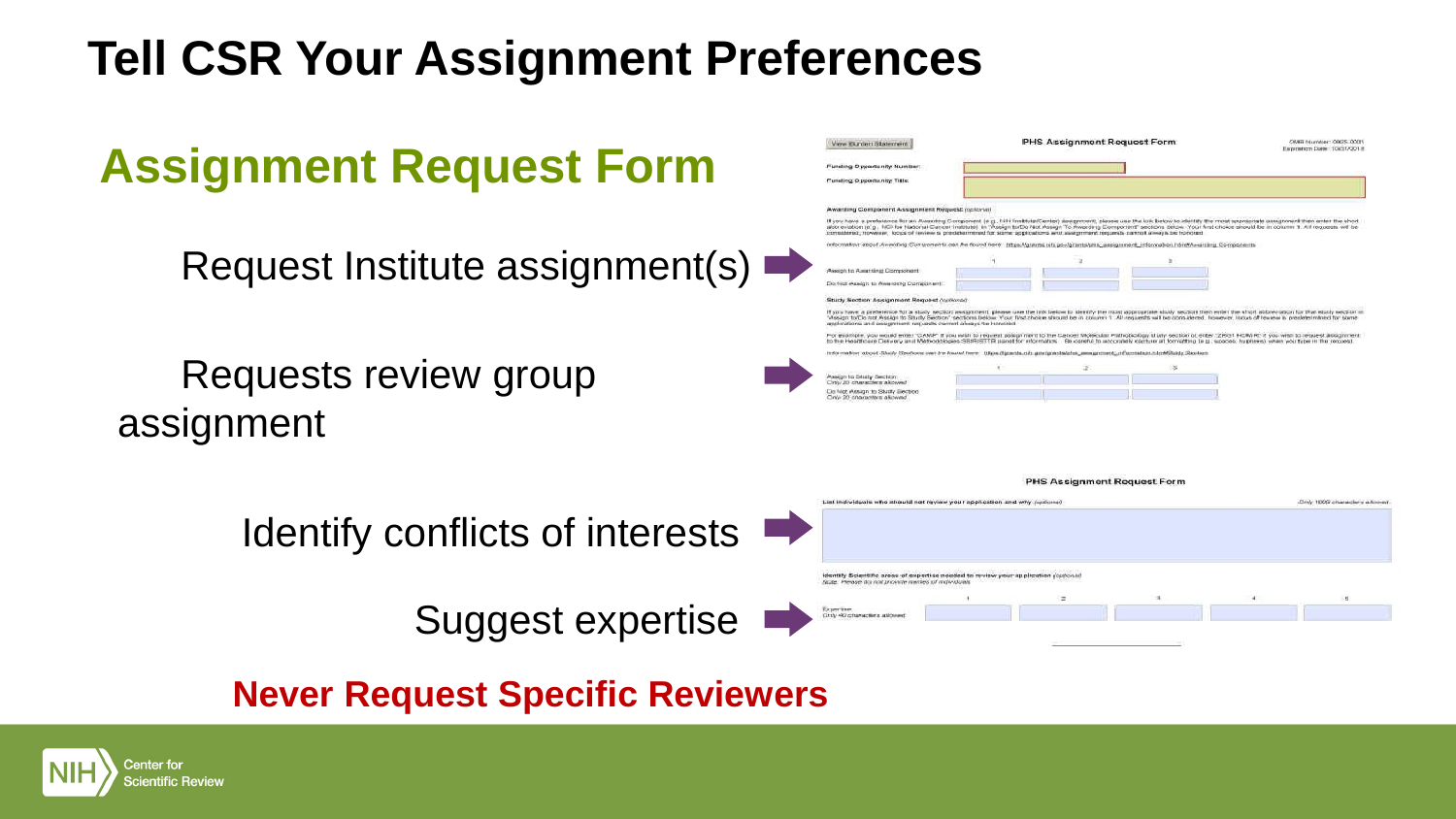

# Tell CSR Your Assignment Preferences

Assignment Request Form
Request Institute assignment(s)

Requests review group assignment

Identify conflicts of interests

Suggest expertise
Never Request Specific Reviewers